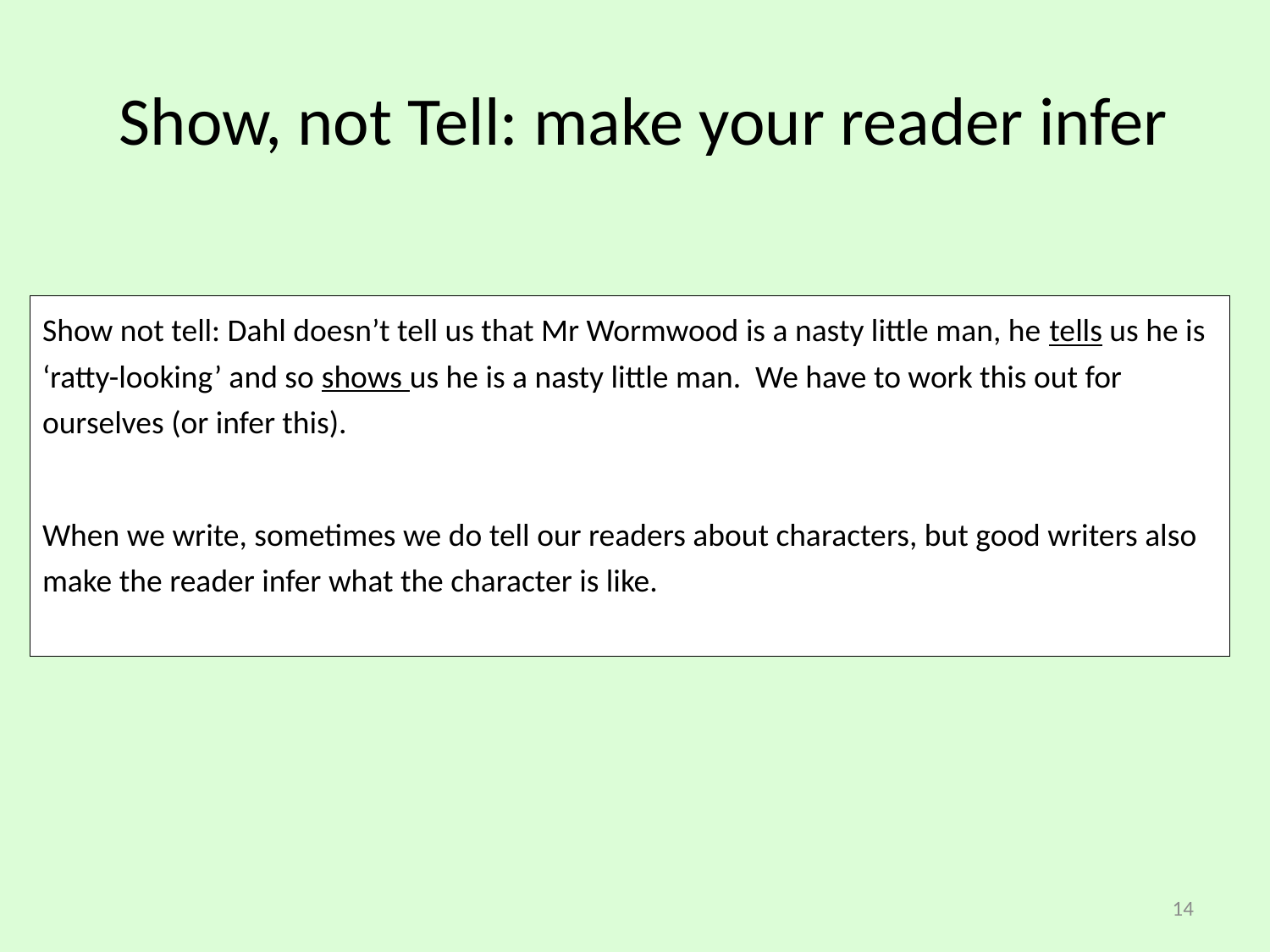

# Show, not Tell: make your reader infer
Show not tell: Dahl doesn’t tell us that Mr Wormwood is a nasty little man, he tells us he is ‘ratty-looking’ and so shows us he is a nasty little man.  We have to work this out for ourselves (or infer this).

When we write, sometimes we do tell our readers about characters, but good writers also make the reader infer what the character is like.
14